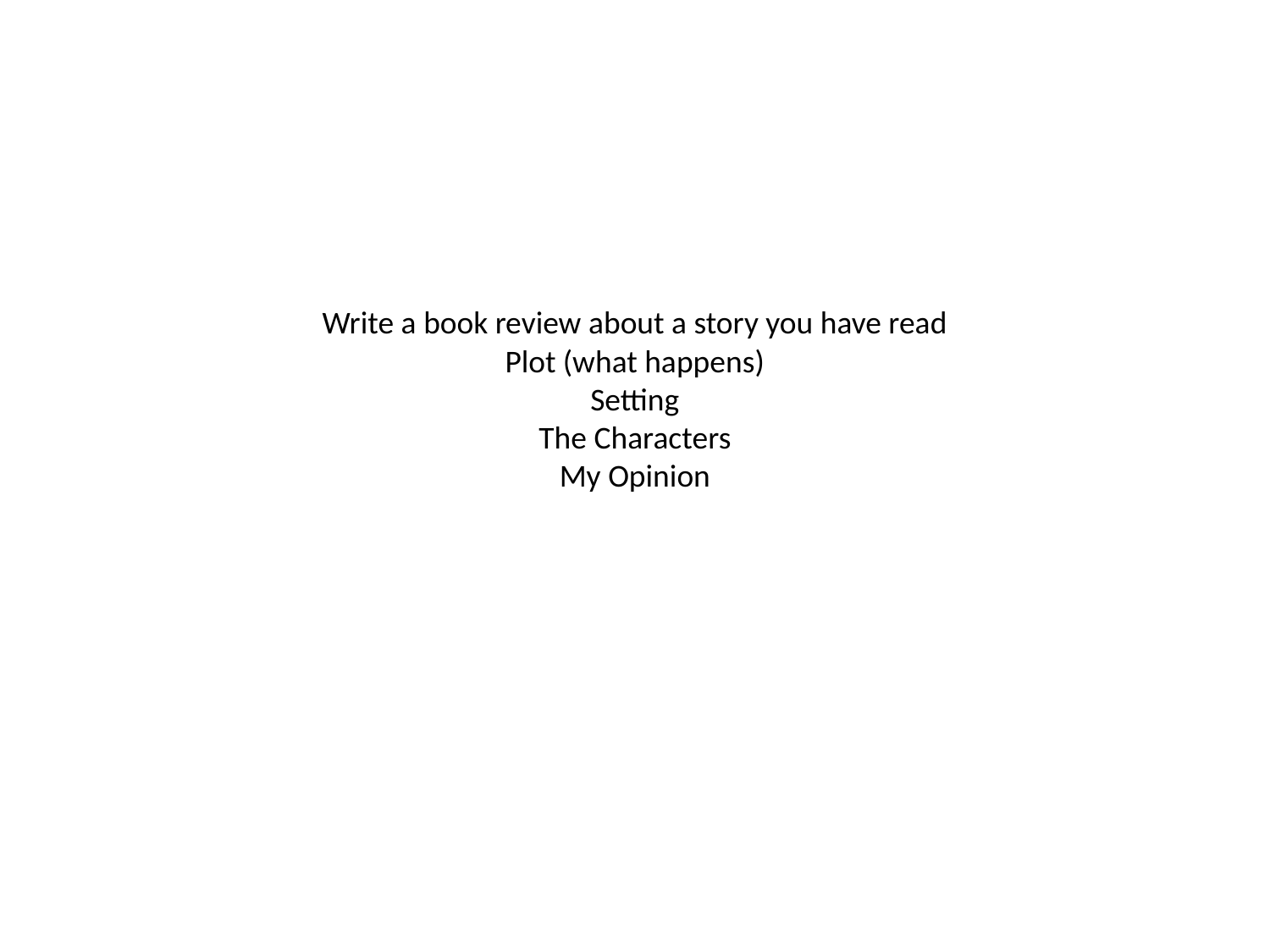

# Write a book review about a story you have read Plot (what happens) Setting The Characters My Opinion